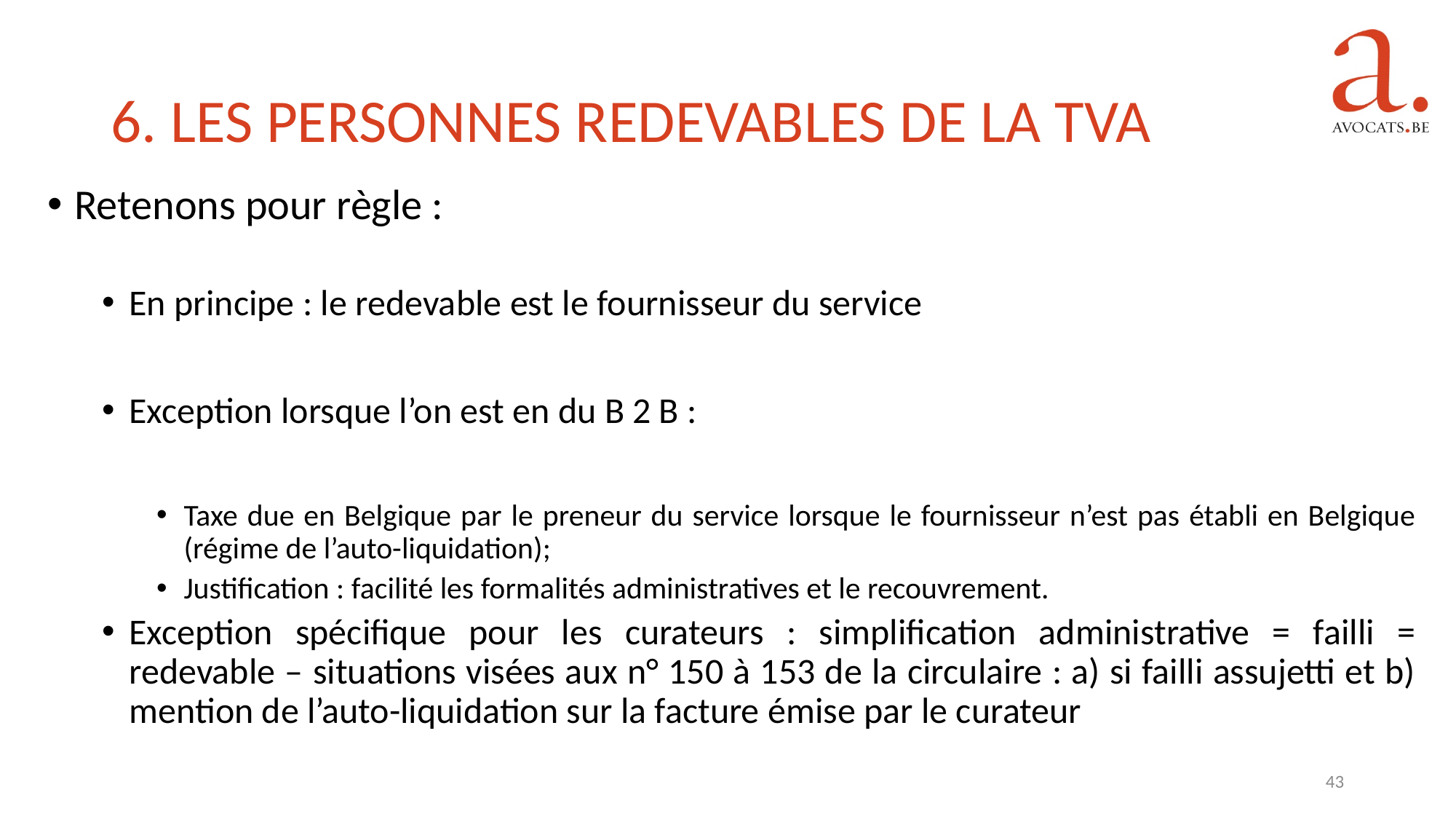

6. Les personnes redevables de la TVA
Retenons pour règle :

En principe : le redevable est le fournisseur du service

Exception lorsque l’on est en du B 2 B :

Taxe due en Belgique par le preneur du service lorsque le fournisseur n’est pas établi en Belgique (régime de l’auto-liquidation);
Justification : facilité les formalités administratives et le recouvrement.
Exception spécifique pour les curateurs : simplification administrative = failli = redevable – situations visées aux n° 150 à 153 de la circulaire : a) si failli assujetti et b) mention de l’auto-liquidation sur la facture émise par le curateur

43